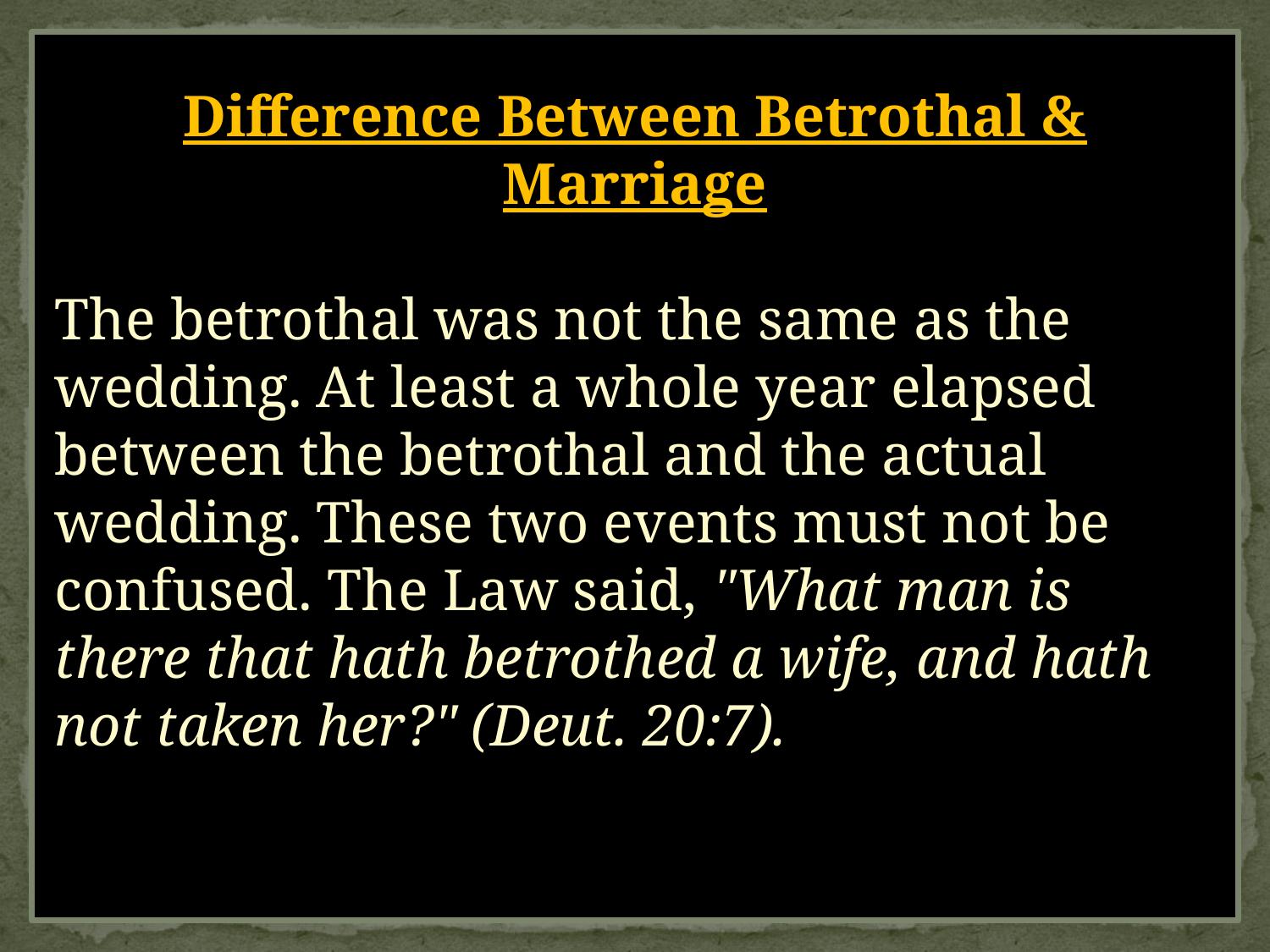

Difference Between Betrothal & Marriage

The betrothal was not the same as the wedding. At least a whole year elapsed between the betrothal and the actual wedding. These two events must not be confused. The Law said, "What man is there that hath betrothed a wife, and hath not taken her?" (Deut. 20:7).